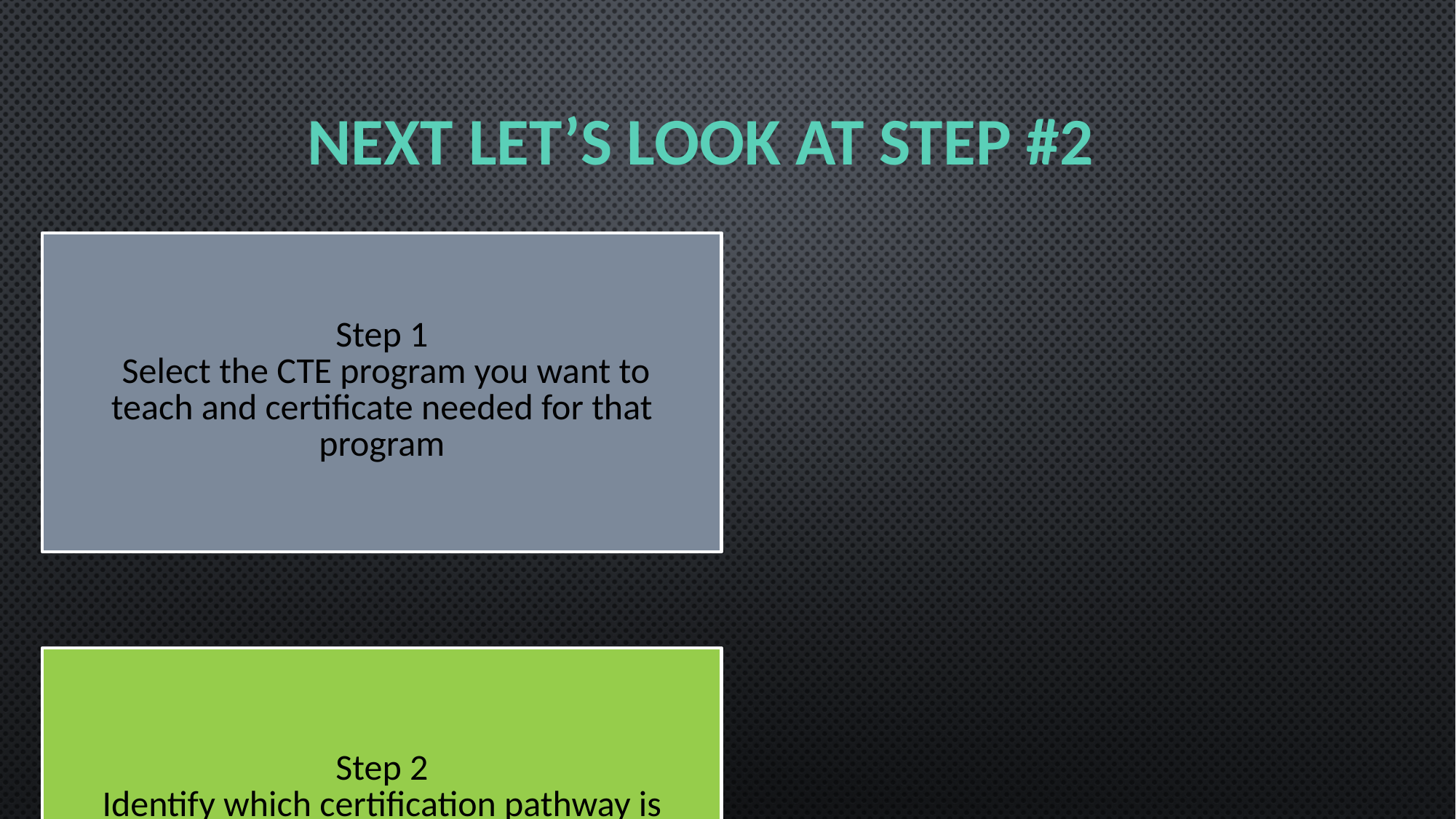

# NEXT LET’s LOOK AT STEP #2
Step 1
 Select the CTE program you want to teach and certificate needed for that program
Step 2